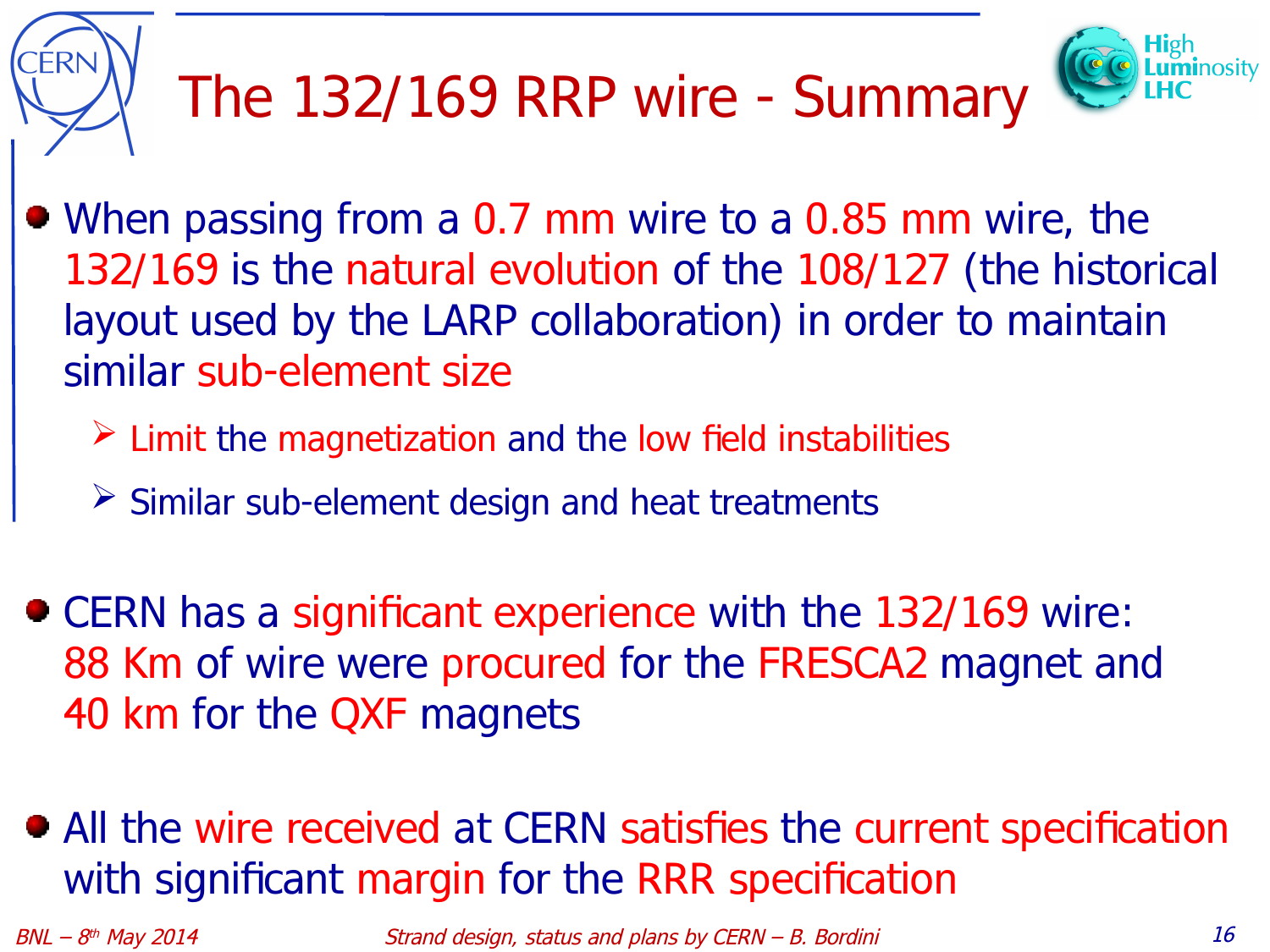

# The 132/169 RRP wire - Summary
When passing from a 0.7 mm wire to a 0.85 mm wire, the 132/169 is the natural evolution of the 108/127 (the historical layout used by the LARP collaboration) in order to maintain similar sub-element size
Limit the magnetization and the low field instabilities
Similar sub-element design and heat treatments
CERN has a significant experience with the 132/169 wire:      88 Km of wire were procured for the FRESCA2 magnet and    40 km for the QXF magnets
All the wire received at CERN satisfies the current specification with significant margin for the RRR specification
16
Strand design, status and plans by CERN – B. Bordini